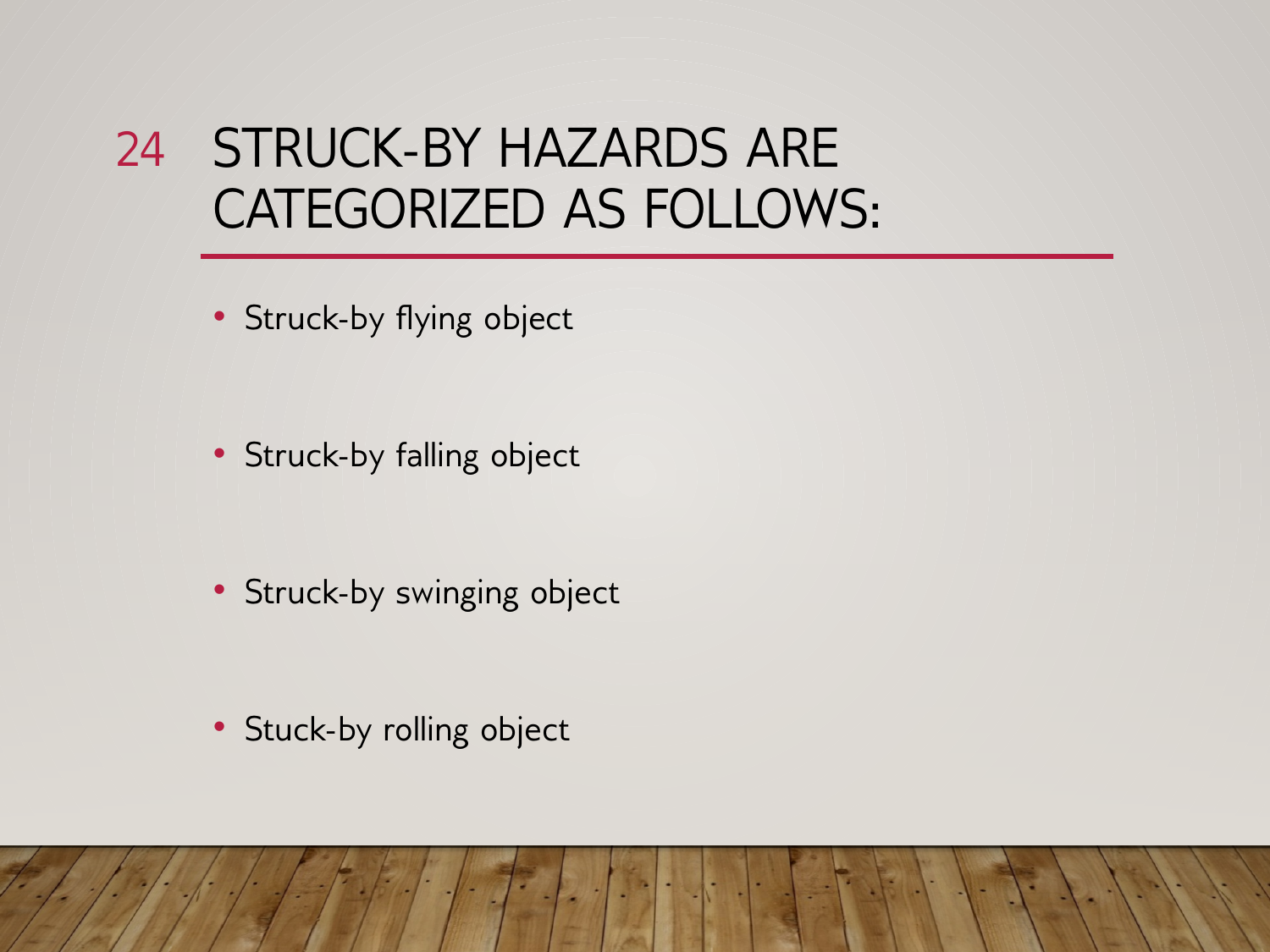

24
# Struck-by hazards are categorized as follows:
Struck-by flying object

Struck-by falling object

Struck-by swinging object

Stuck-by rolling object